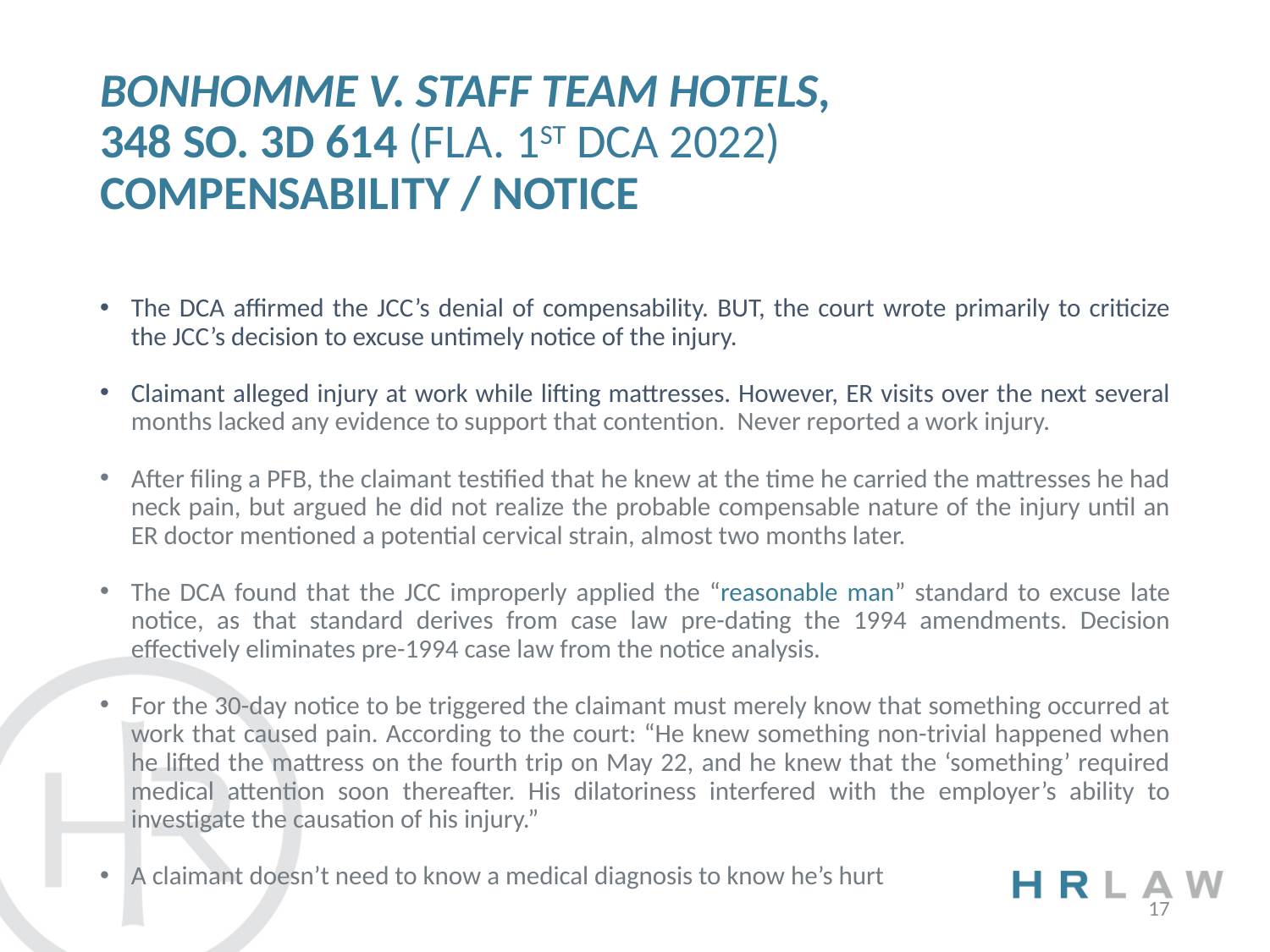

# Bonhomme v. Staff Team Hotels, 348 so. 3d 614 (Fla. 1st DCA 2022) Compensability / Notice

The DCA affirmed the JCC’s denial of compensability. BUT, the court wrote primarily to criticize the JCC’s decision to excuse untimely notice of the injury.

Claimant alleged injury at work while lifting mattresses. However, ER visits over the next several months lacked any evidence to support that contention.  Never reported a work injury.

After filing a PFB, the claimant testified that he knew at the time he carried the mattresses he had neck pain, but argued he did not realize the probable compensable nature of the injury until an ER doctor mentioned a potential cervical strain, almost two months later.

The DCA found that the JCC improperly applied the “reasonable man” standard to excuse late notice, as that standard derives from case law pre-dating the 1994 amendments. Decision effectively eliminates pre-1994 case law from the notice analysis.

For the 30-day notice to be triggered the claimant must merely know that something occurred at work that caused pain. According to the court: “He knew something non-trivial happened when he lifted the mattress on the fourth trip on May 22, and he knew that the ‘something’ required medical attention soon thereafter. His dilatoriness interfered with the employer’s ability to investigate the causation of his injury.”

A claimant doesn’t need to know a medical diagnosis to know he’s hurt

17